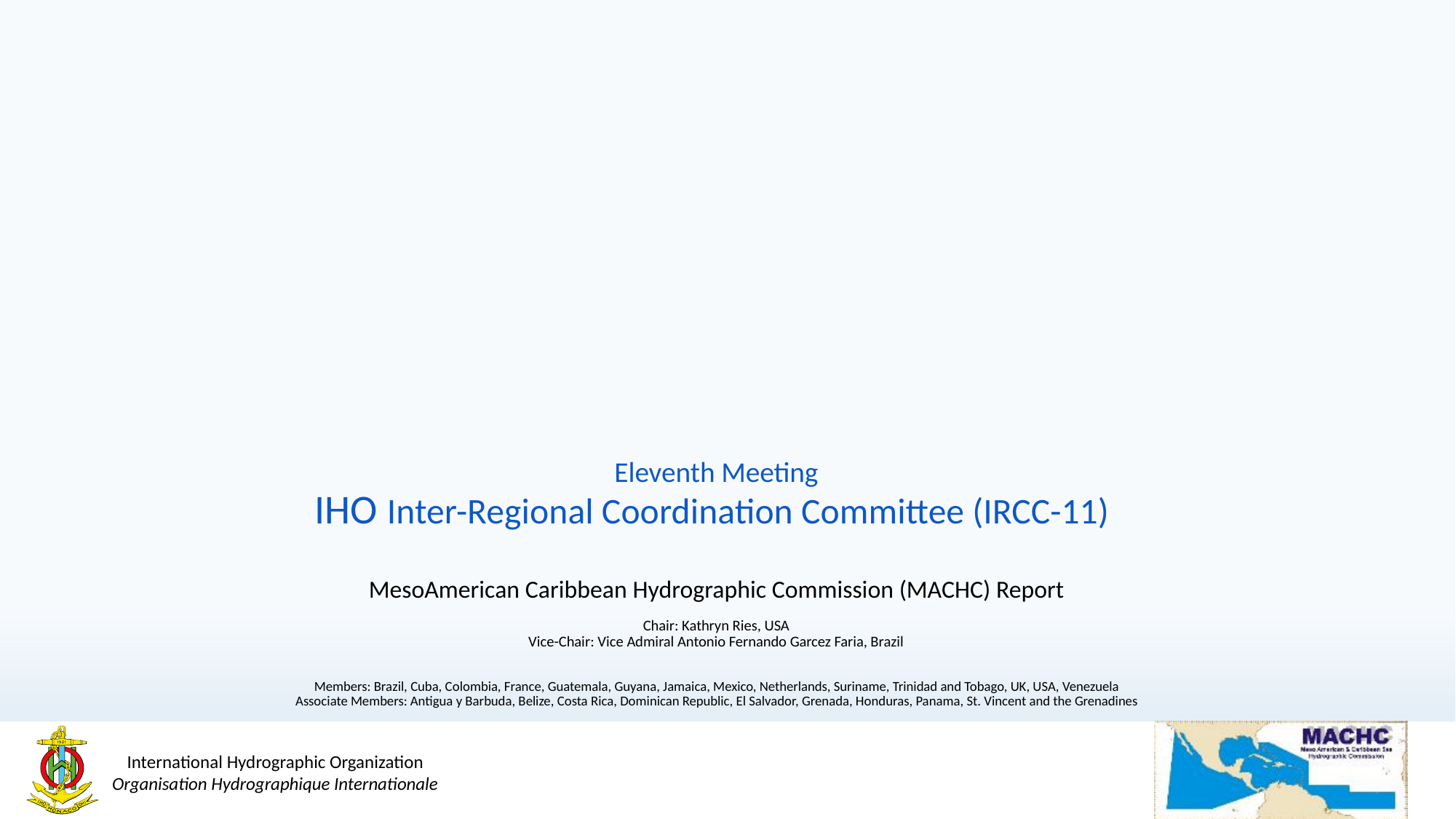

# Eleventh Meeting IHO Inter-Regional Coordination Committee (IRCC-11) MesoAmerican Caribbean Hydrographic Commission (MACHC) Report Chair: Kathryn Ries, USA Vice-Chair: Vice Admiral Antonio Fernando Garcez Faria, Brazil Members: Brazil, Cuba, Colombia, France, Guatemala, Guyana, Jamaica, Mexico, Netherlands, Suriname, Trinidad and Tobago, UK, USA, Venezuela Associate Members: Antigua y Barbuda, Belize, Costa Rica, Dominican Republic, El Salvador, Grenada, Honduras, Panama, St. Vincent and the Grenadines